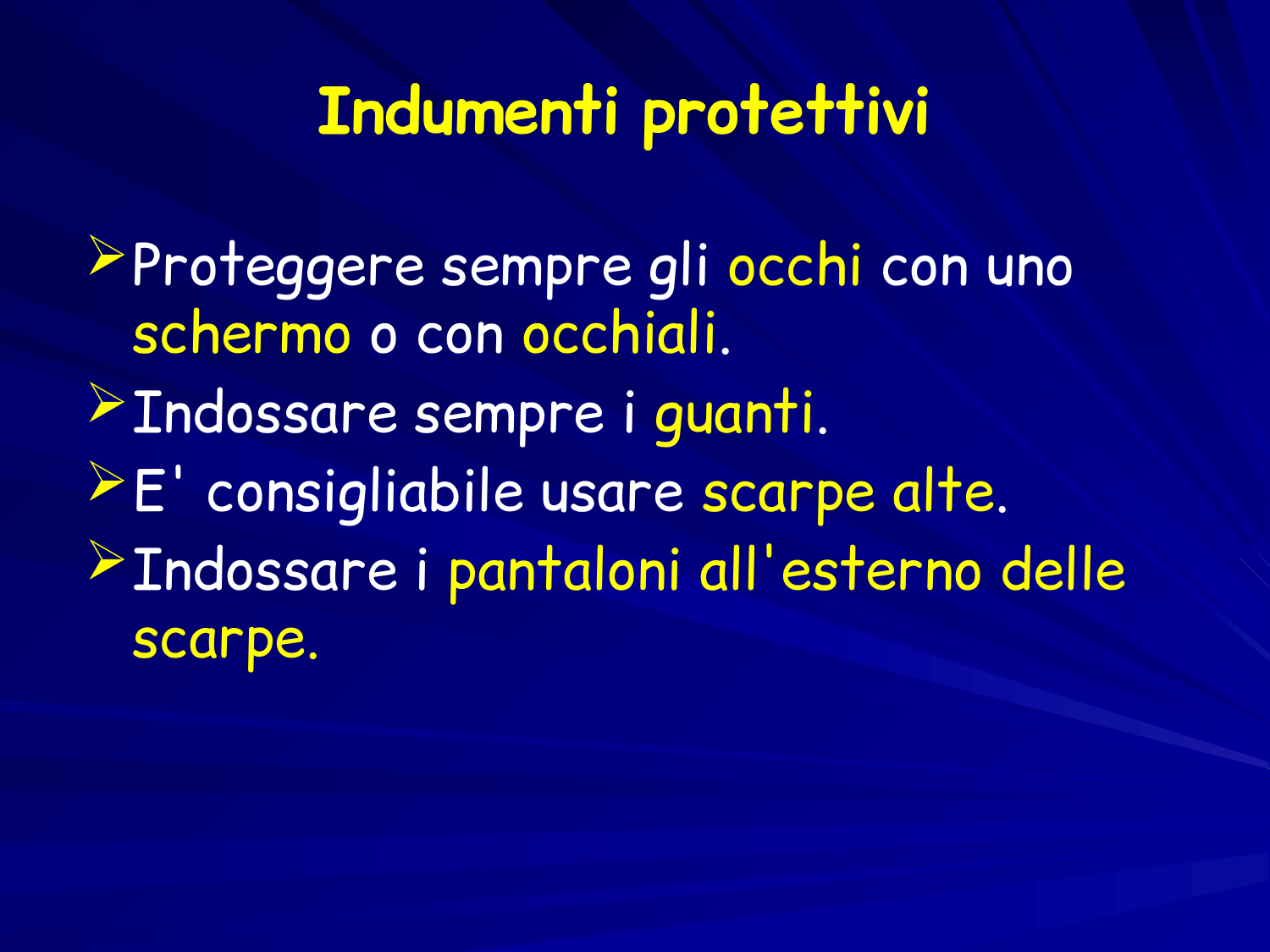

# Indumenti protettivi
Proteggere sempre gli occhi con uno schermo o con occhiali.
Indossare sempre i guanti.
E' consigliabile usare scarpe alte.
Indossare i pantaloni all'esterno delle scarpe.